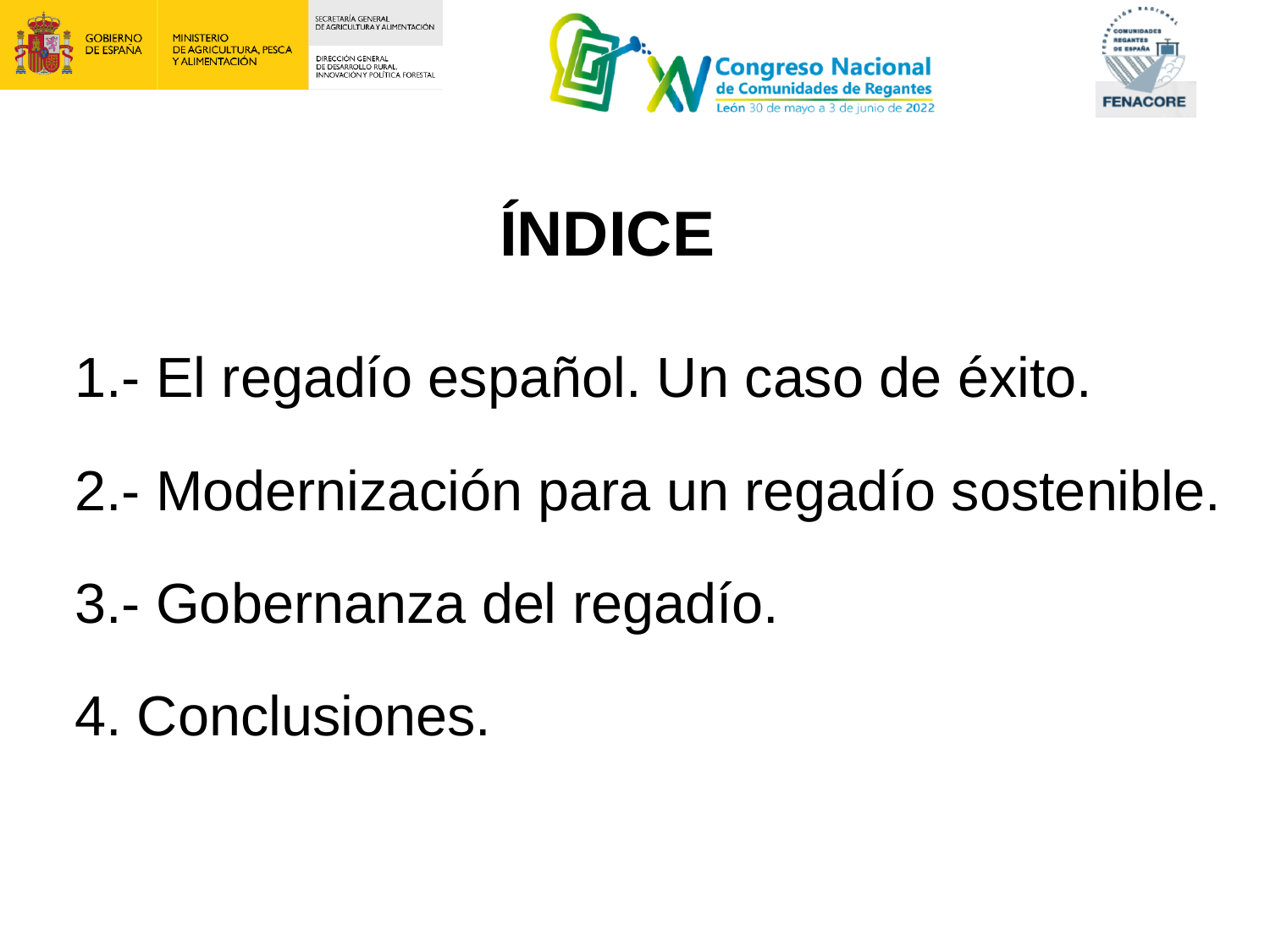

ÍNDICE
1.- El regadío español. Un caso de éxito.
2.- Modernización para un regadío sostenible.
3.- Gobernanza del regadío.
4. Conclusiones.